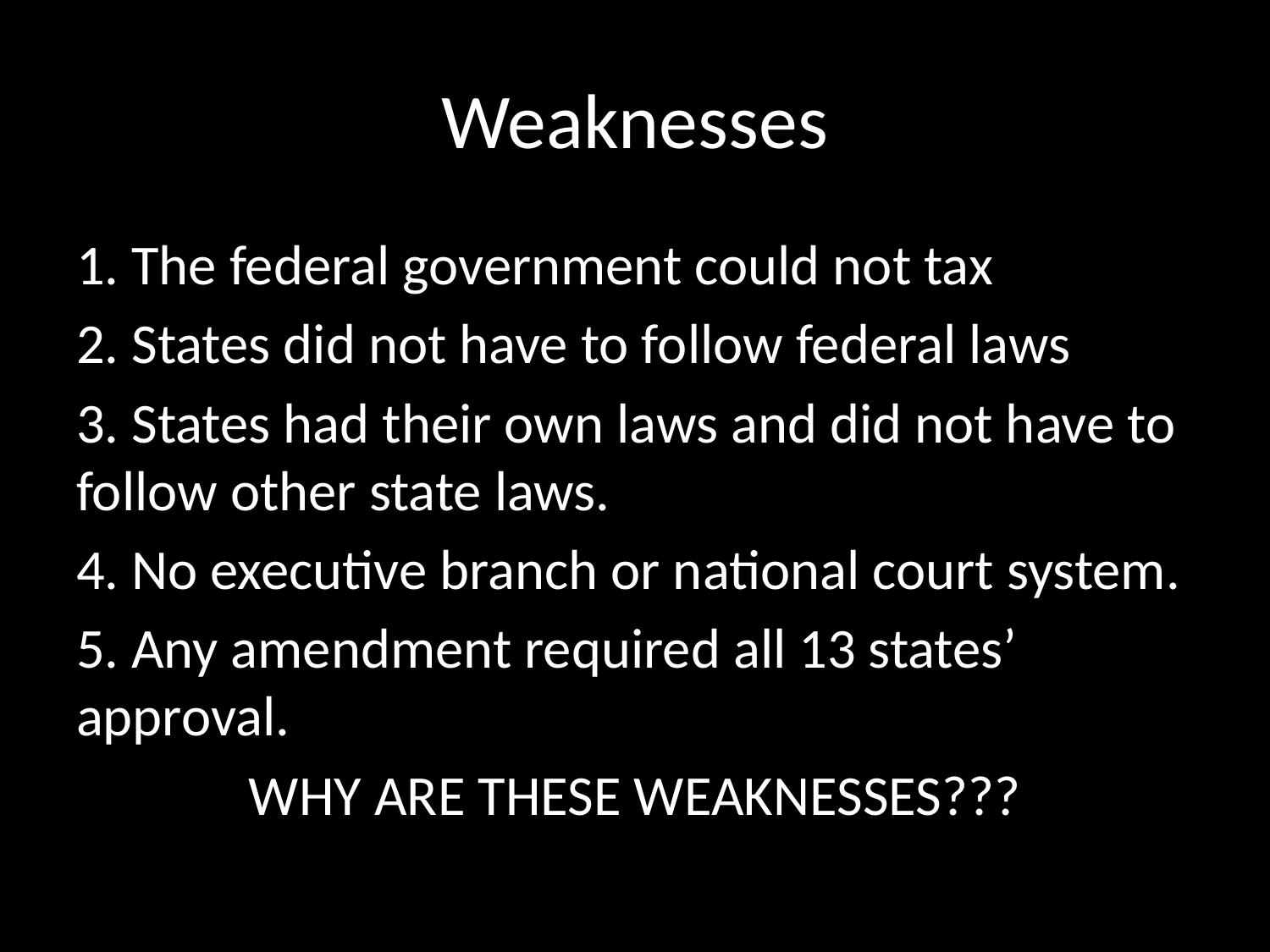

# Weaknesses
1. The federal government could not tax
2. States did not have to follow federal laws
3. States had their own laws and did not have to follow other state laws.
4. No executive branch or national court system.
5. Any amendment required all 13 states’ approval.
WHY ARE THESE WEAKNESSES???